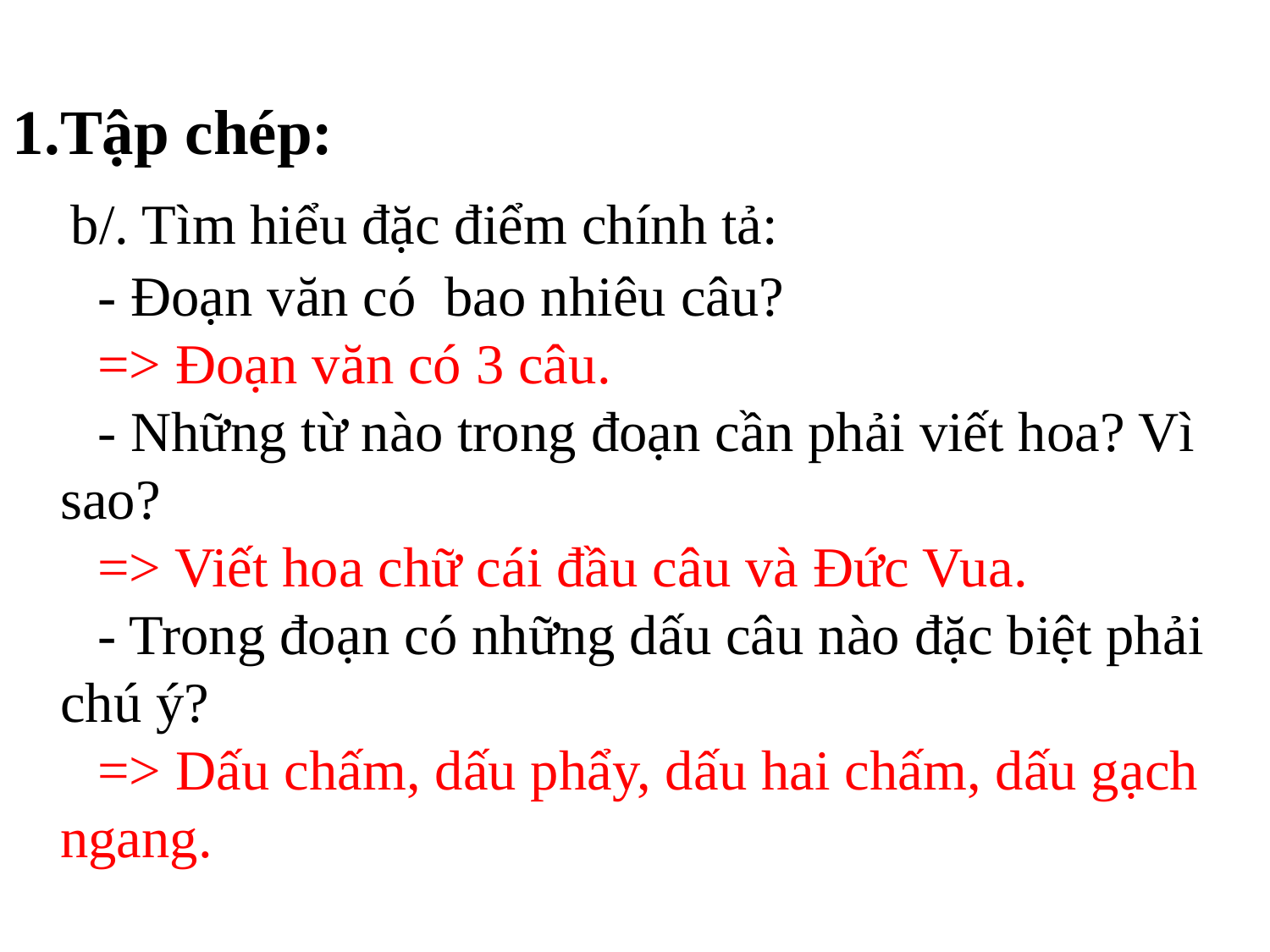

Tập chép:
   b/. Tìm hiểu đặc điểm chính tả:
      - Đoạn văn có  bao nhiêu câu?
      => Đoạn văn có 3 câu.
      - Những từ nào trong đoạn cần phải viết hoa? Vì sao?
      => Viết hoa chữ cái đầu câu và Đức Vua.
      - Trong đoạn có những dấu câu nào đặc biệt phải chú ý?
      => Dấu chấm, dấu phẩy, dấu hai chấm, dấu gạch ngang.